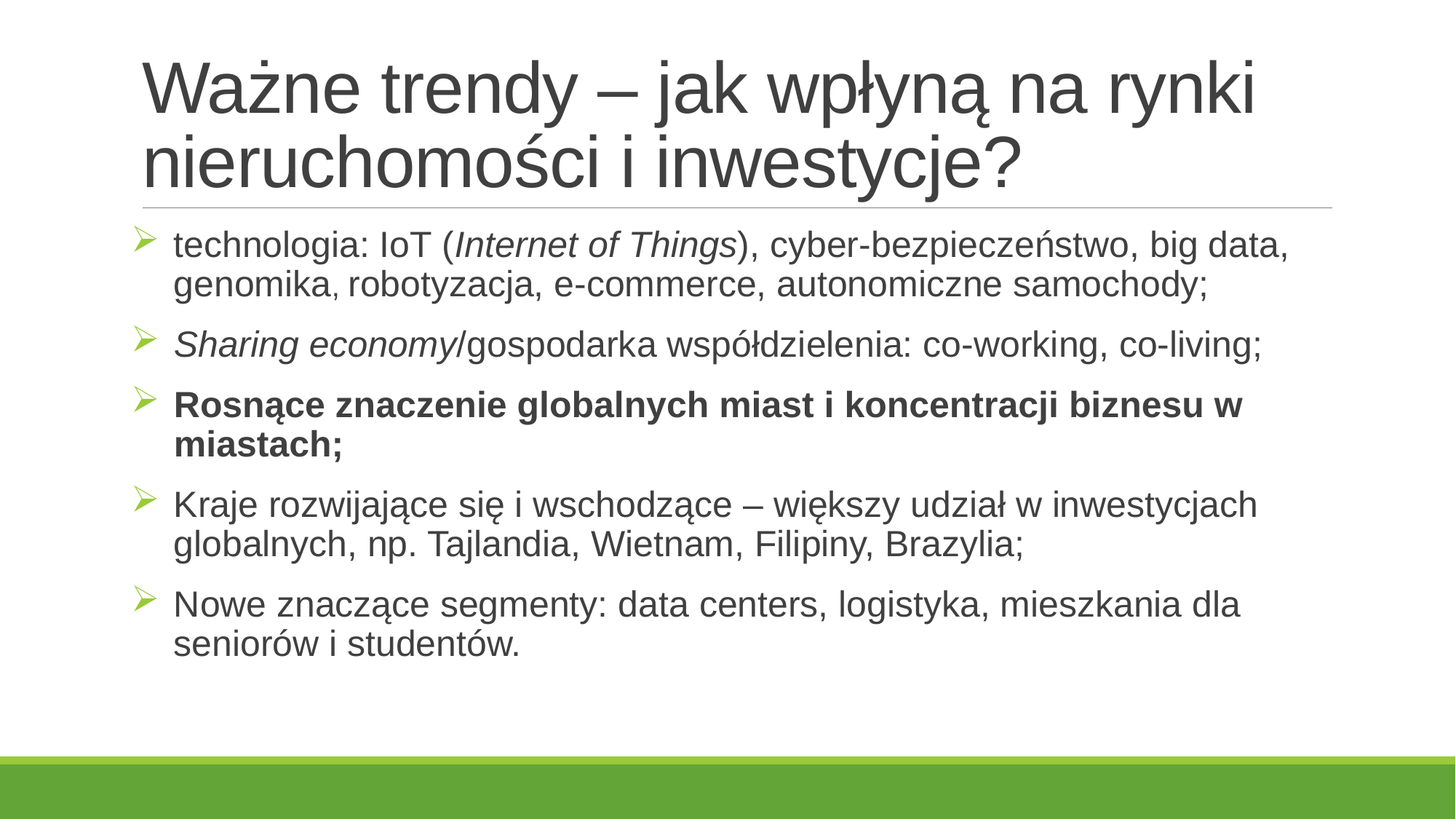

# Ważne trendy – jak wpłyną na rynki nieruchomości i inwestycje?
technologia: IoT (Internet of Things), cyber-bezpieczeństwo, big data, genomika, robotyzacja, e-commerce, autonomiczne samochody;
Sharing economy/gospodarka współdzielenia: co-working, co-living;
Rosnące znaczenie globalnych miast i koncentracji biznesu w miastach;
Kraje rozwijające się i wschodzące – większy udział w inwestycjach globalnych, np. Tajlandia, Wietnam, Filipiny, Brazylia;
Nowe znaczące segmenty: data centers, logistyka, mieszkania dla seniorów i studentów.